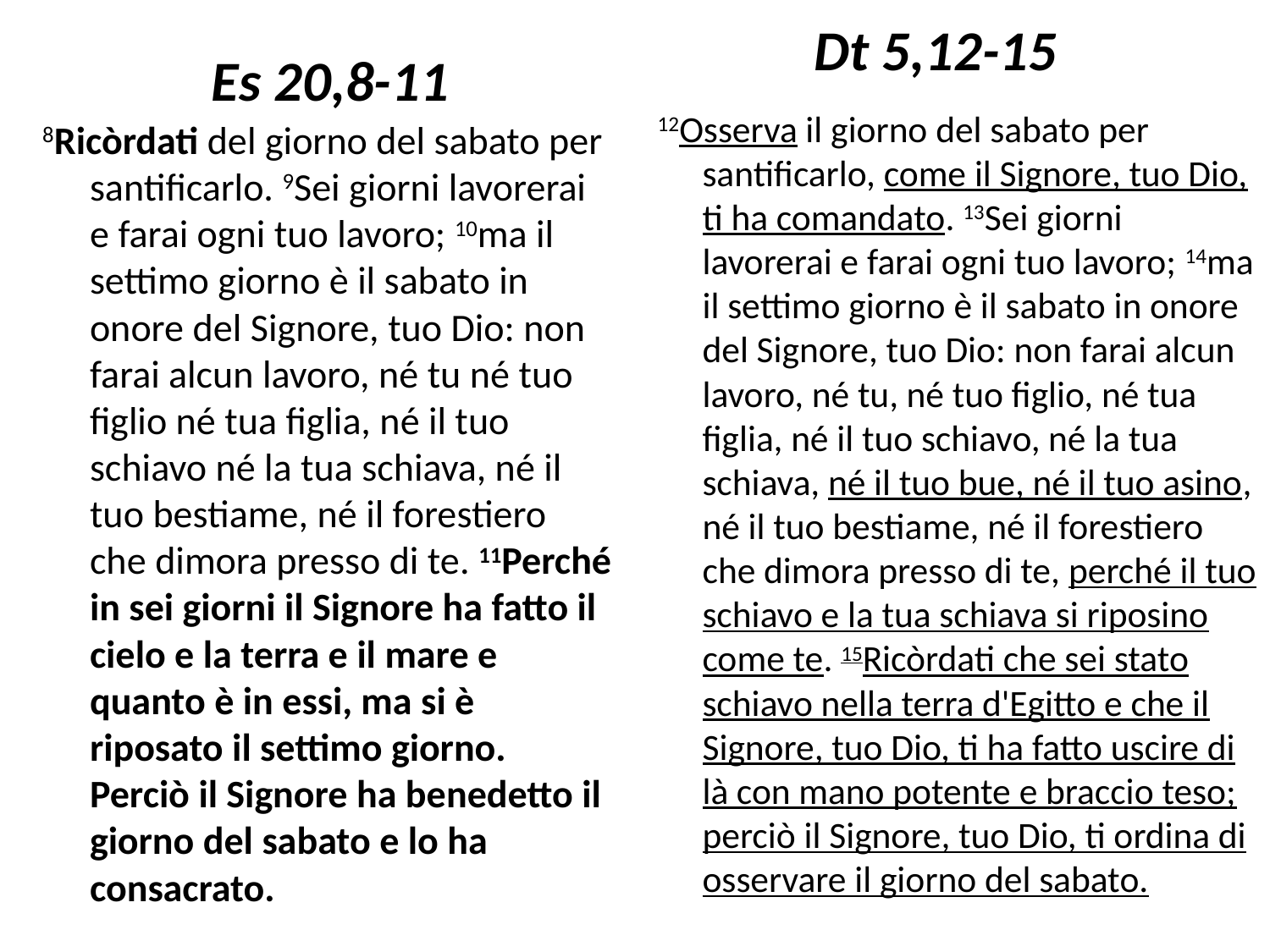

Dt 5,12-15
Es 20,8-11
12Osserva il giorno del sabato per santificarlo, come il Signore, tuo Dio, ti ha comandato. 13Sei giorni lavorerai e farai ogni tuo lavoro; 14ma il settimo giorno è il sabato in onore del Signore, tuo Dio: non farai alcun lavoro, né tu, né tuo figlio, né tua figlia, né il tuo schiavo, né la tua schiava, né il tuo bue, né il tuo asino, né il tuo bestiame, né il forestiero che dimora presso di te, perché il tuo schiavo e la tua schiava si riposino come te. 15Ricòrdati che sei stato schiavo nella terra d'Egitto e che il Signore, tuo Dio, ti ha fatto uscire di là con mano potente e braccio teso; perciò il Signore, tuo Dio, ti ordina di osservare il giorno del sabato.
8Ricòrdati del giorno del sabato per santificarlo. 9Sei giorni lavorerai e farai ogni tuo lavoro; 10ma il settimo giorno è il sabato in onore del Signore, tuo Dio: non farai alcun lavoro, né tu né tuo figlio né tua figlia, né il tuo schiavo né la tua schiava, né il tuo bestiame, né il forestiero che dimora presso di te. 11Perché in sei giorni il Signore ha fatto il cielo e la terra e il mare e quanto è in essi, ma si è riposato il settimo giorno. Perciò il Signore ha benedetto il giorno del sabato e lo ha consacrato.